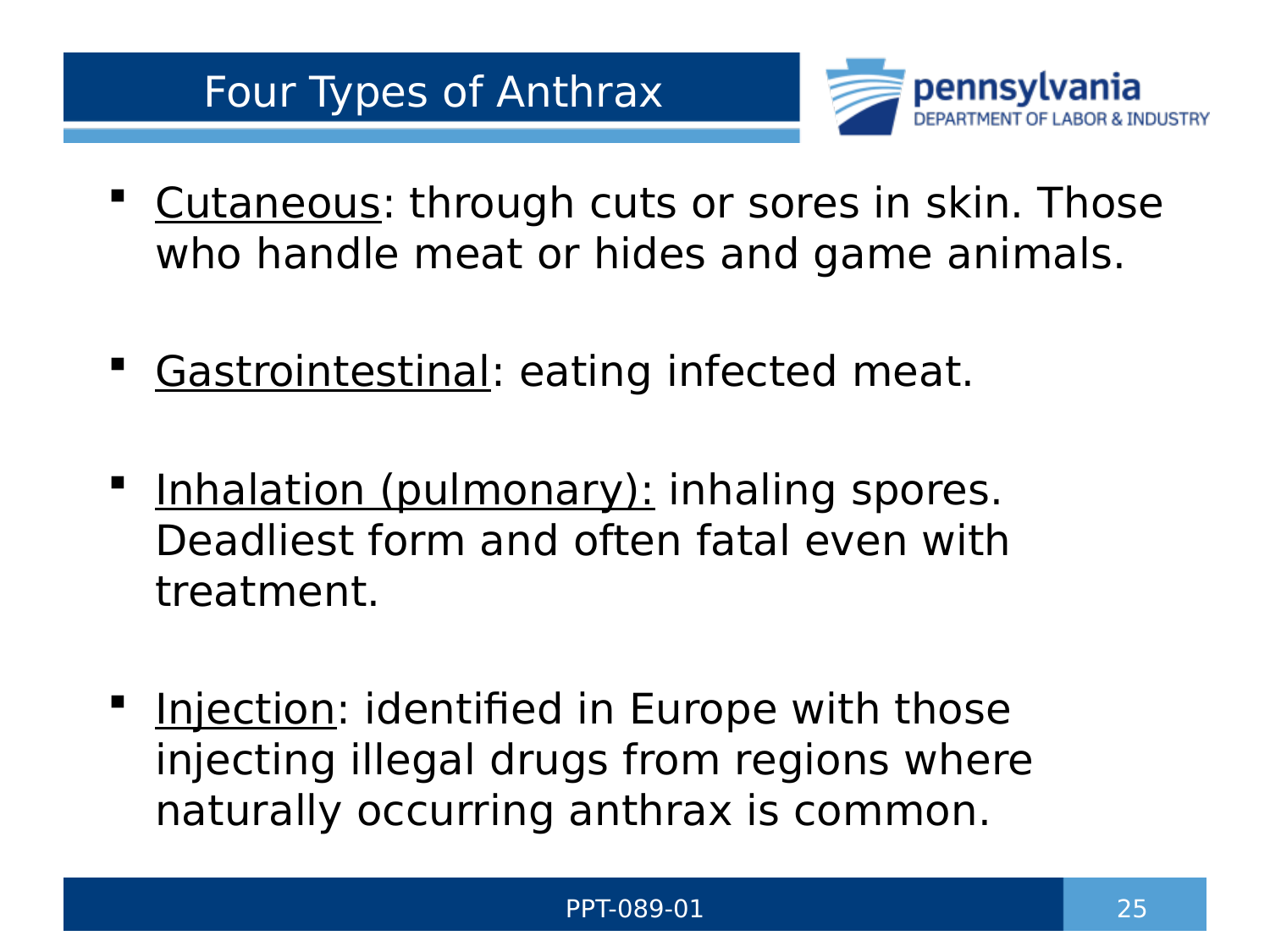

# Four Types of Anthrax
Cutaneous: through cuts or sores in skin. Those who handle meat or hides and game animals.

Gastrointestinal: eating infected meat.

Inhalation (pulmonary): inhaling spores. Deadliest form and often fatal even with treatment.

Injection: identified in Europe with those injecting illegal drugs from regions where naturally occurring anthrax is common.

PPT-089-01
25